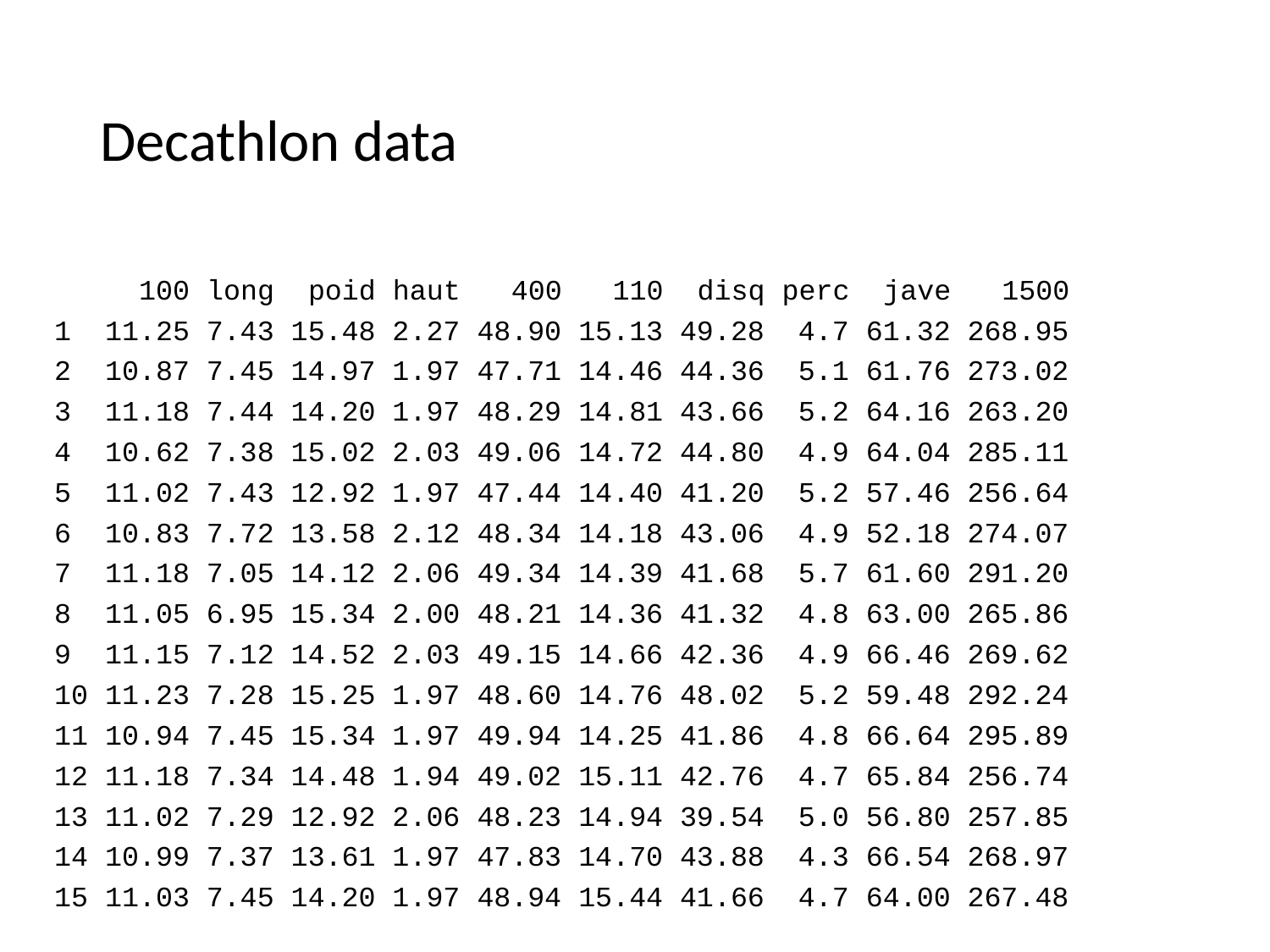

# Decathlon data
     100 long  poid haut   400   110  disq perc  jave   1500
1  11.25 7.43 15.48 2.27 48.90 15.13 49.28  4.7 61.32 268.95
2  10.87 7.45 14.97 1.97 47.71 14.46 44.36  5.1 61.76 273.02
3  11.18 7.44 14.20 1.97 48.29 14.81 43.66  5.2 64.16 263.20
4  10.62 7.38 15.02 2.03 49.06 14.72 44.80  4.9 64.04 285.11
5  11.02 7.43 12.92 1.97 47.44 14.40 41.20  5.2 57.46 256.64
6  10.83 7.72 13.58 2.12 48.34 14.18 43.06  4.9 52.18 274.07
7  11.18 7.05 14.12 2.06 49.34 14.39 41.68  5.7 61.60 291.20
8  11.05 6.95 15.34 2.00 48.21 14.36 41.32  4.8 63.00 265.86
9  11.15 7.12 14.52 2.03 49.15 14.66 42.36  4.9 66.46 269.62
10 11.23 7.28 15.25 1.97 48.60 14.76 48.02  5.2 59.48 292.24
11 10.94 7.45 15.34 1.97 49.94 14.25 41.86  4.8 66.64 295.89
12 11.18 7.34 14.48 1.94 49.02 15.11 42.76  4.7 65.84 256.74
13 11.02 7.29 12.92 2.06 48.23 14.94 39.54  5.0 56.80 257.85
14 10.99 7.37 13.61 1.97 47.83 14.70 43.88  4.3 66.54 268.97
15 11.03 7.45 14.20 1.97 48.94 15.44 41.66  4.7 64.00 267.48